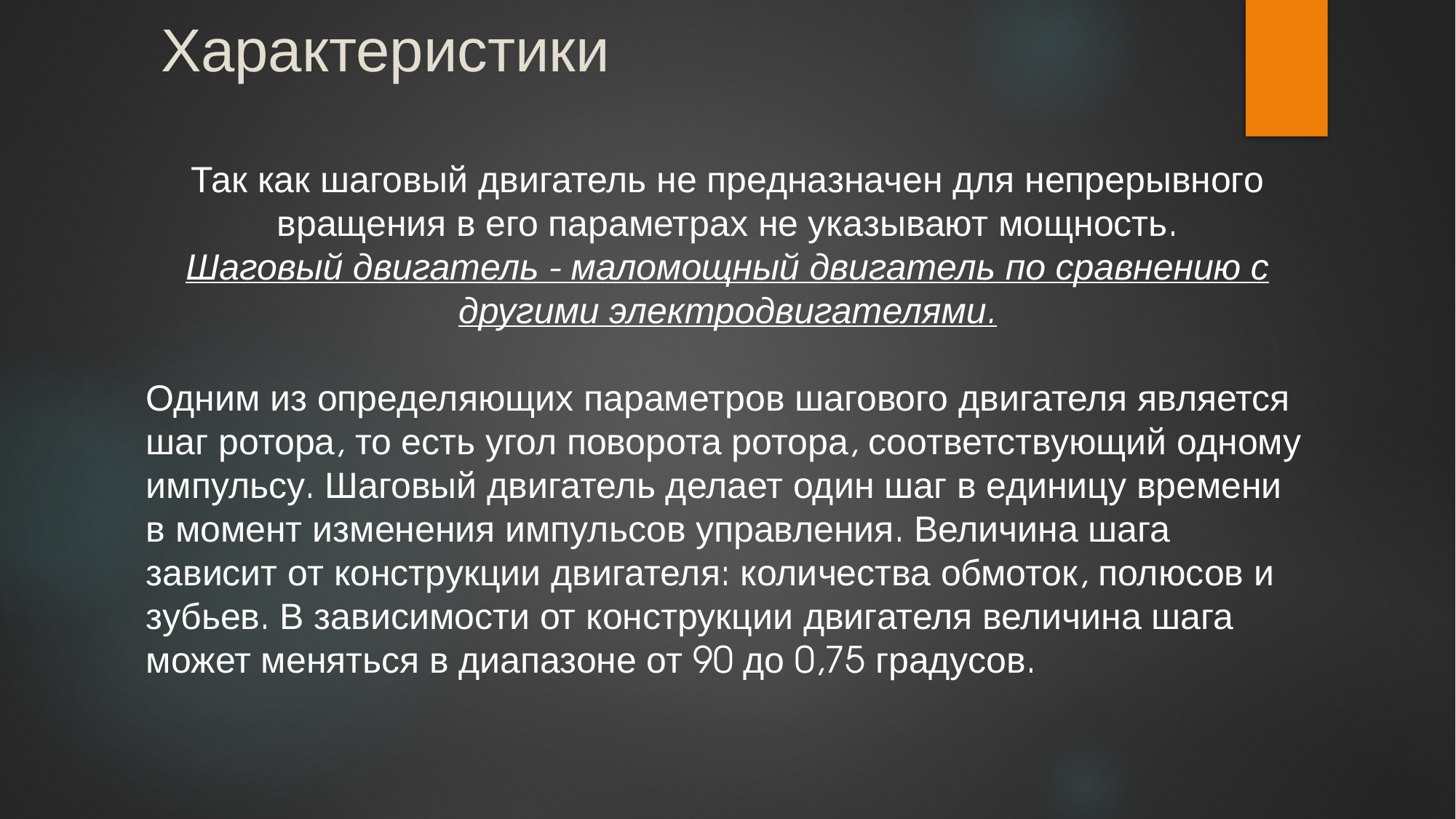

# Характеристики
Так как шаговый двигатель не предназначен для непрерывного вращения в его параметрах не указывают мощность.
Шаговый двигатель - маломощный двигатель по сравнению с другими электродвигателями.

Одним из определяющих параметров шагового двигателя является шаг ротора, то есть угол поворота ротора, соответствующий одному импульсу. Шаговый двигатель делает один шаг в единицу времени в момент изменения импульсов управления. Величина шага зависит от конструкции двигателя: количества обмоток, полюсов и зубьев. В зависимости от конструкции двигателя величина шага может меняться в диапазоне от 90 до 0,75 градусов.